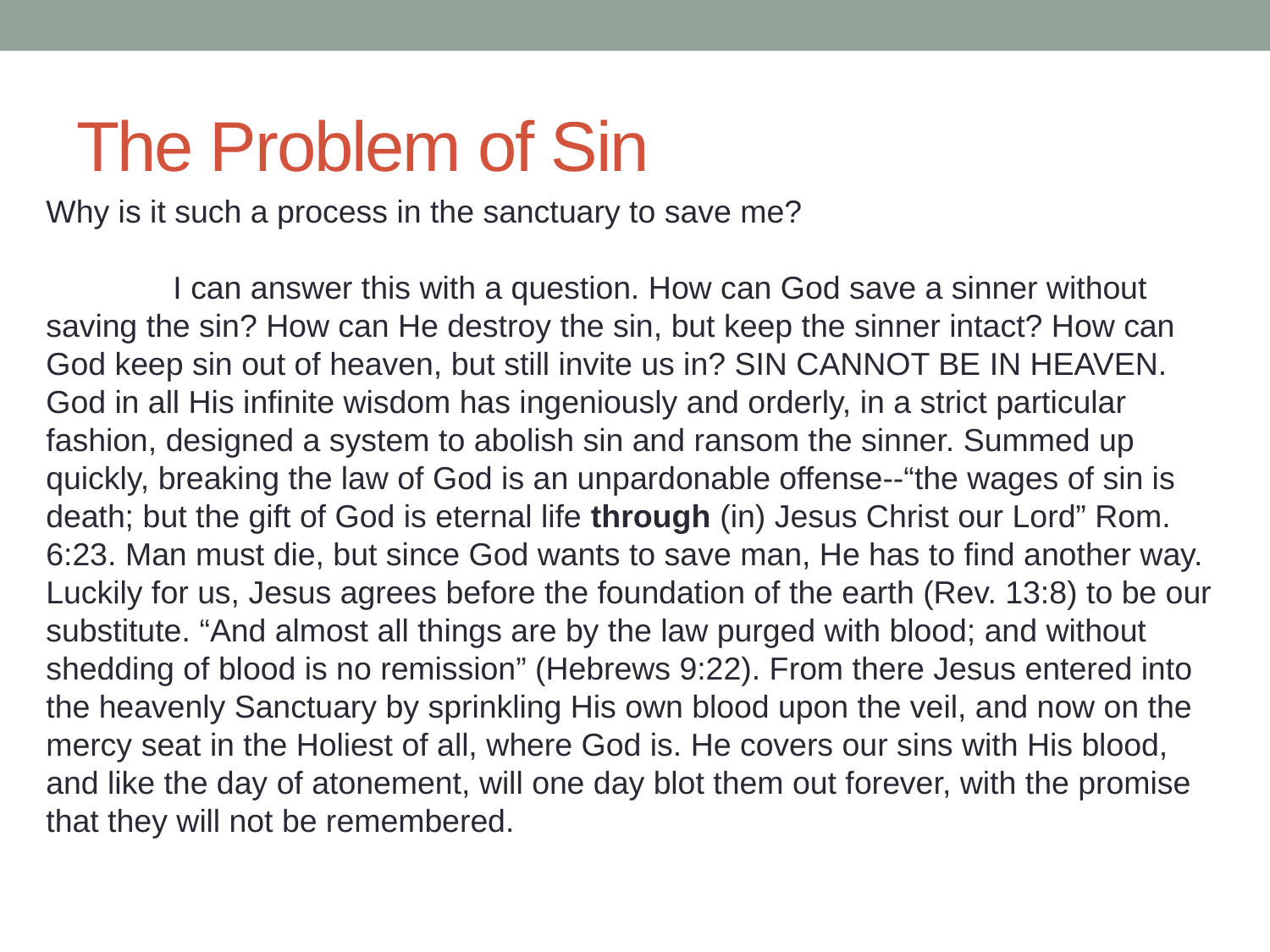

# The Problem of Sin
Why is it such a process in the sanctuary to save me?

	I can answer this with a question. How can God save a sinner without saving the sin? How can He destroy the sin, but keep the sinner intact? How can God keep sin out of heaven, but still invite us in? SIN CANNOT BE IN HEAVEN. God in all His infinite wisdom has ingeniously and orderly, in a strict particular fashion, designed a system to abolish sin and ransom the sinner. Summed up quickly, breaking the law of God is an unpardonable offense--“the wages of sin is death; but the gift of God is eternal life through (in) Jesus Christ our Lord” Rom. 6:23. Man must die, but since God wants to save man, He has to find another way. Luckily for us, Jesus agrees before the foundation of the earth (Rev. 13:8) to be our substitute. “And almost all things are by the law purged with blood; and without shedding of blood is no remission” (Hebrews 9:22). From there Jesus entered into the heavenly Sanctuary by sprinkling His own blood upon the veil, and now on the mercy seat in the Holiest of all, where God is. He covers our sins with His blood, and like the day of atonement, will one day blot them out forever, with the promise that they will not be remembered.